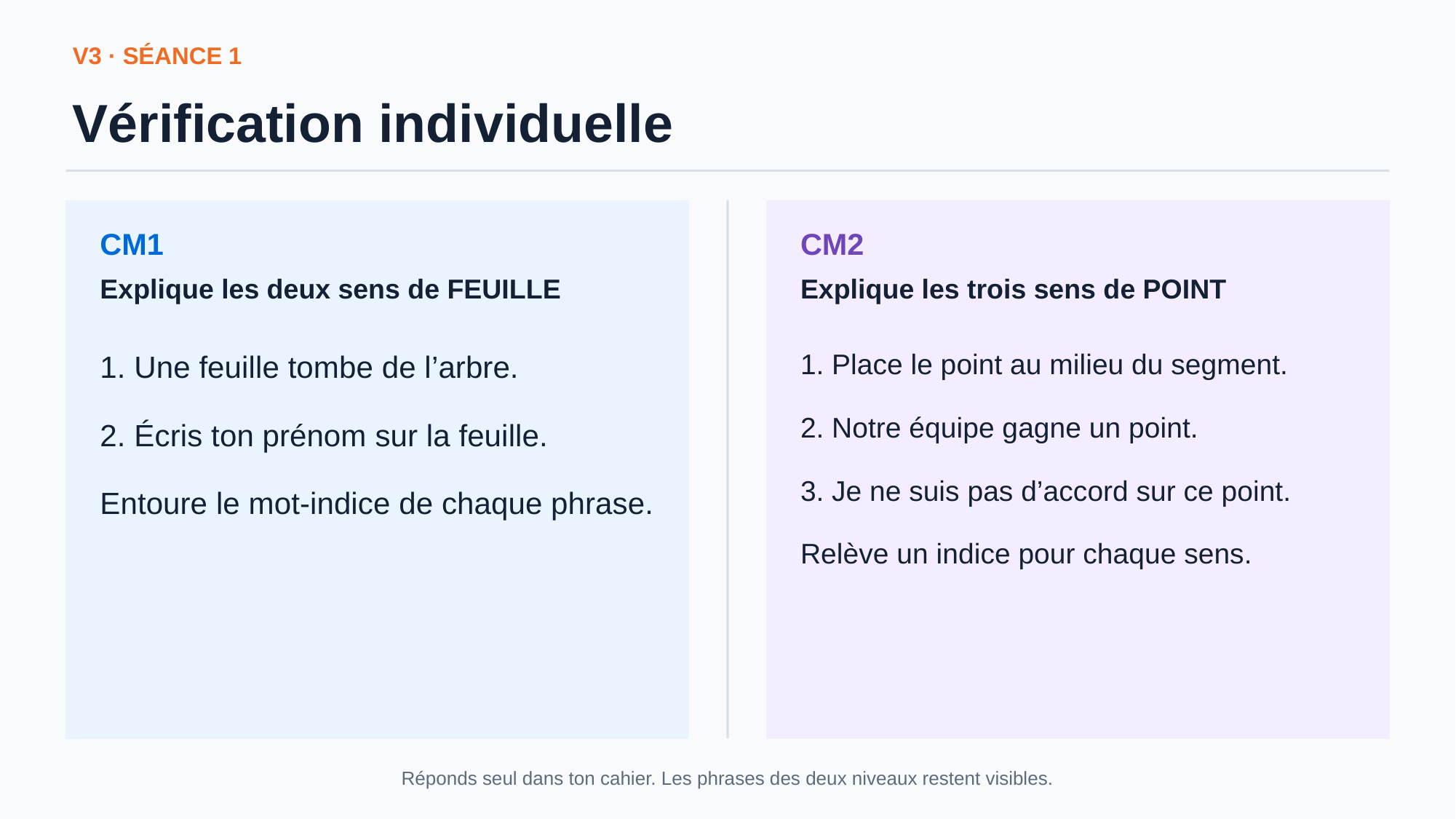

V3 · SÉANCE 1
Vérification individuelle

CM1
CM2
Explique les deux sens de FEUILLE
Explique les trois sens de POINT
1. Une feuille tombe de l’arbre.

2. Écris ton prénom sur la feuille.

Entoure le mot-indice de chaque phrase.
1. Place le point au milieu du segment.

2. Notre équipe gagne un point.

3. Je ne suis pas d’accord sur ce point.

Relève un indice pour chaque sens.
Réponds seul dans ton cahier. Les phrases des deux niveaux restent visibles.